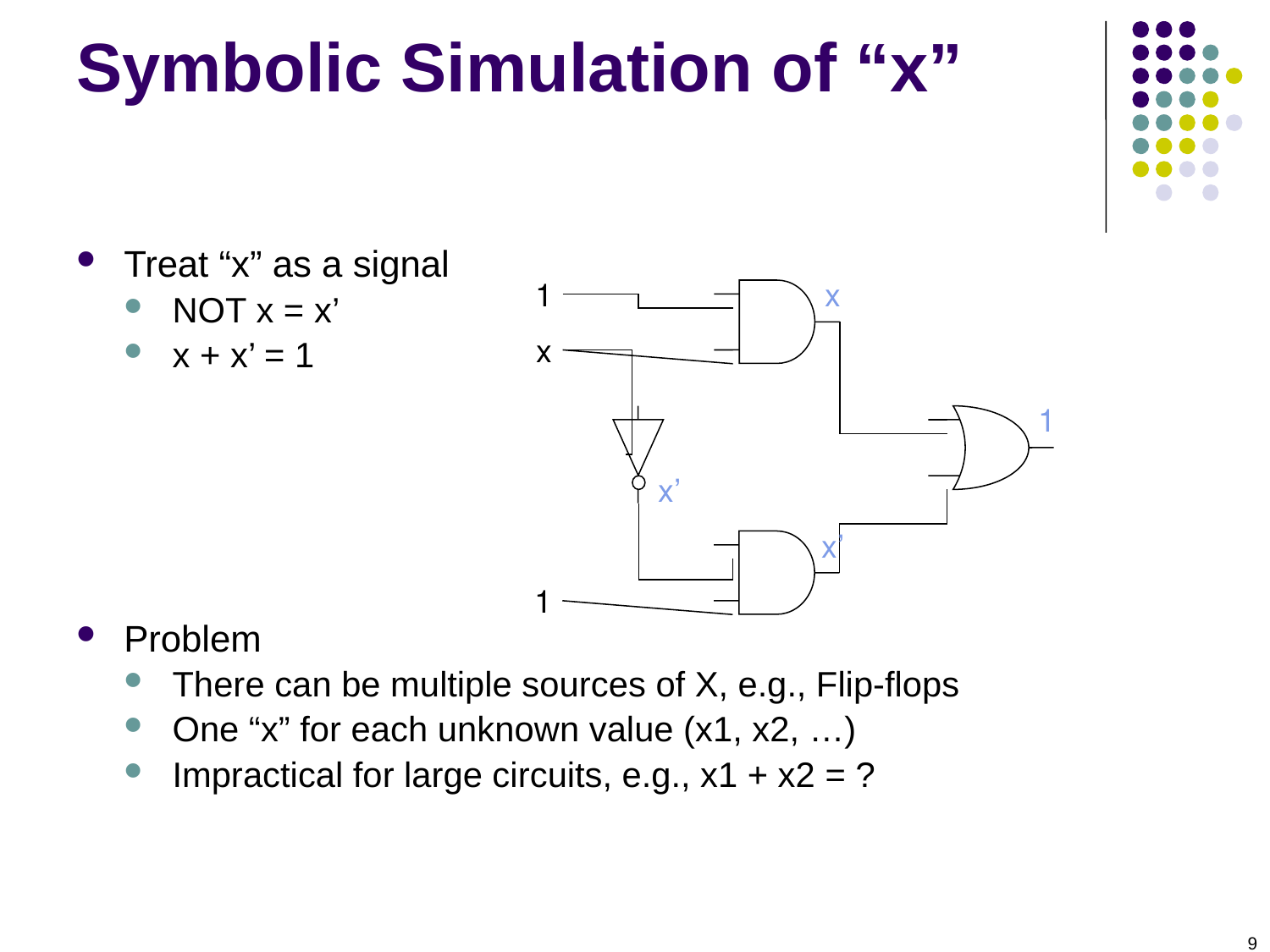

# Symbolic Simulation of “x”
Treat “x” as a signal
NOT x = x’
x + x’ = 1

Problem
There can be multiple sources of X, e.g., Flip-flops
One “x” for each unknown value (x1, x2, …)
Impractical for large circuits, e.g., x1 + x2 = ?

1
x

x
1

x’
x’

1
9